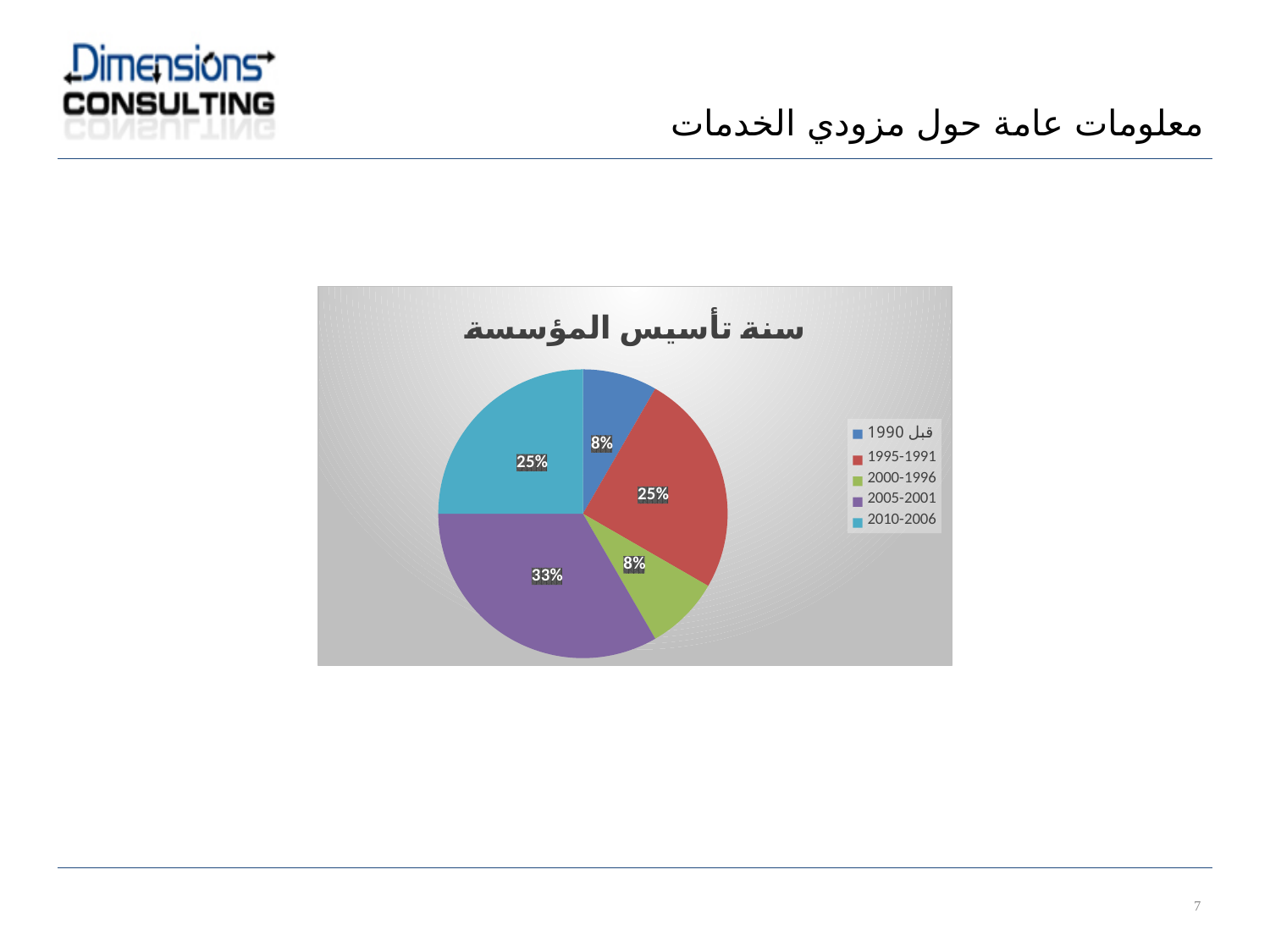

معلومات عامة حول مزودي الخدمات

### Chart: سنة تأسيس المؤسسة

| Category |  |
|---|---|
| قبل 1990 | 1.0 |
| 1995-1991 | 3.0 |
| 2000-1996 | 1.0 |
| 2005-2001 | 4.0 |
| 2010-2006 | 3.0 |